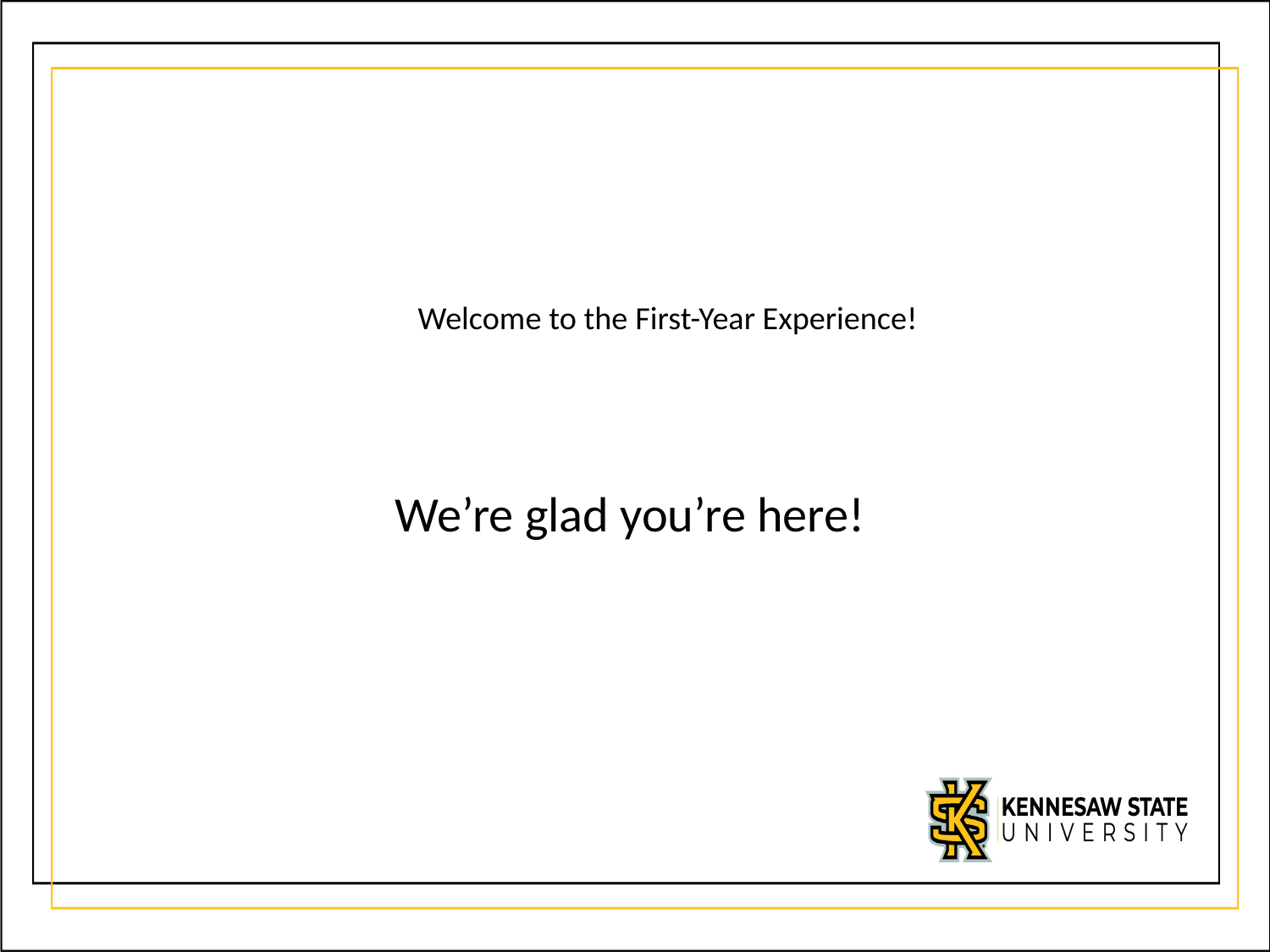

# Welcome to the First-Year Experience!
We’re glad you’re here!